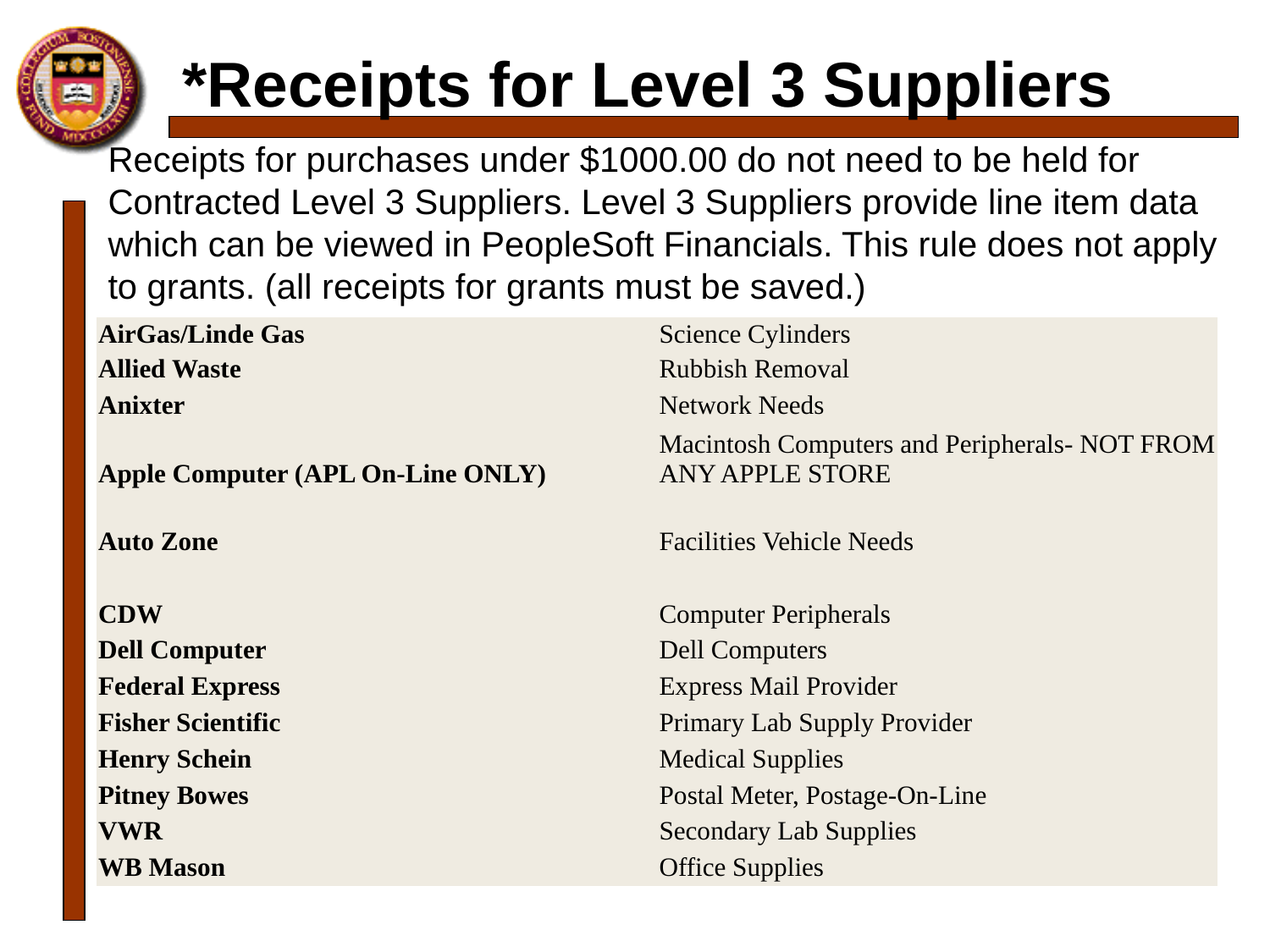

# *Receipts for Level 3 Suppliers
Receipts for purchases under $1000.00 do not need to be held for Contracted Level 3 Suppliers. Level 3 Suppliers provide line item data which can be viewed in PeopleSoft Financials. This rule does not apply to grants. (all receipts for grants must be saved.)

| AirGas/Linde Gas | Science Cylinders |
| --- | --- |
| Allied Waste | Rubbish Removal |
| Anixter | Network Needs |
| Apple Computer (APL On-Line ONLY) | Macintosh Computers and Peripherals- NOT FROM ANY APPLE STORE |
| Auto Zone | Facilities Vehicle Needs |
|  |  |
| CDW | Computer Peripherals |
| Dell Computer | Dell Computers |
| Federal Express | Express Mail Provider |
| Fisher Scientific | Primary Lab Supply Provider |
| Henry Schein | Medical Supplies |
| Pitney Bowes | Postal Meter, Postage-On-Line |
| VWR | Secondary Lab Supplies |
| WB Mason | Office Supplies |